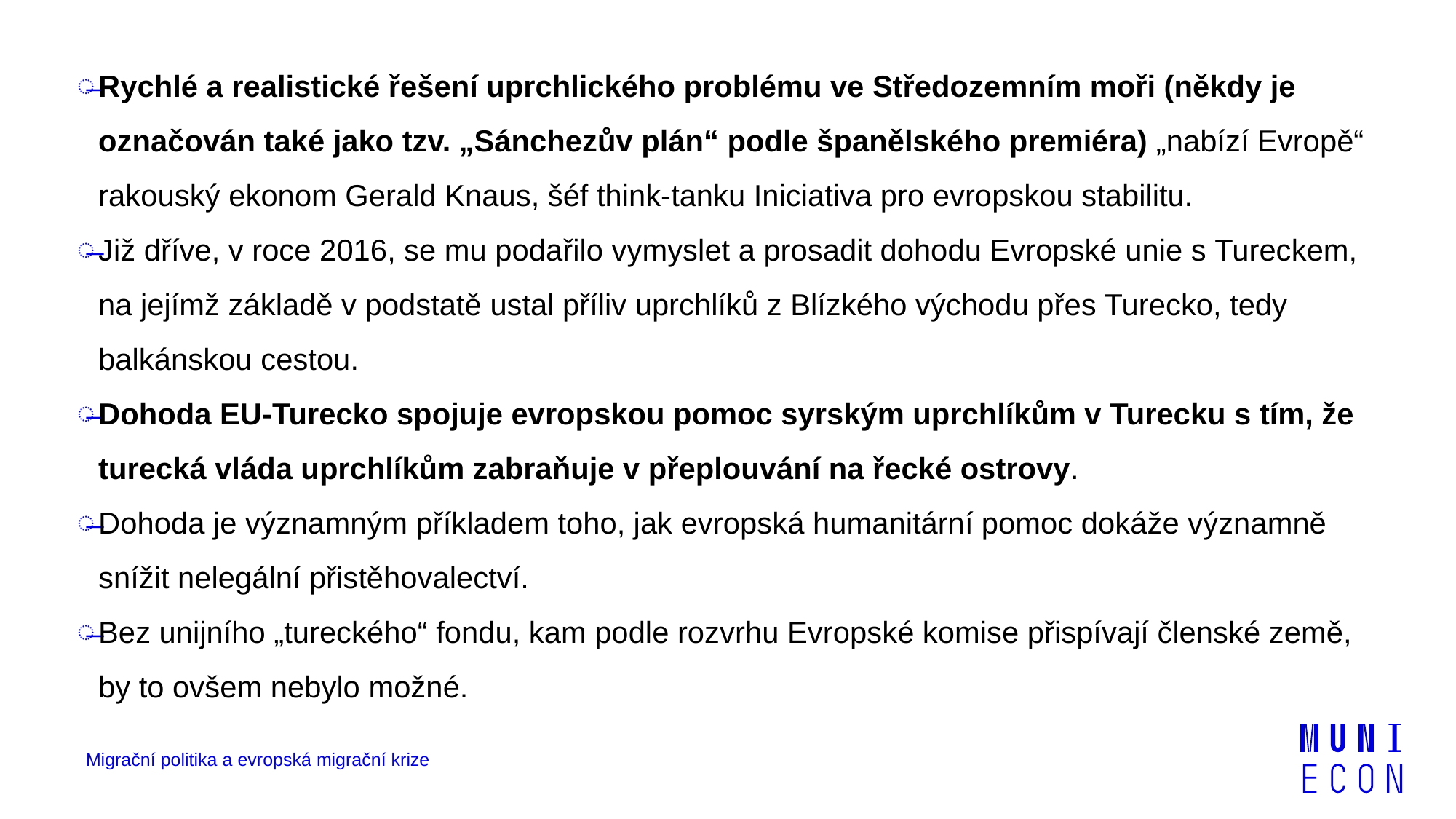

Rychlé a realistické řešení uprchlického problému ve Středozemním moři (někdy je označován také jako tzv. „Sánchezův plán“ podle španělského premiéra) „nabízí Evropě“ rakouský ekonom Gerald Knaus, šéf think-tanku Iniciativa pro evropskou stabilitu.
Již dříve, v roce 2016, se mu podařilo vymyslet a prosadit dohodu Evropské unie s Tureckem, na jejímž základě v podstatě ustal příliv uprchlíků z Blízkého východu přes Turecko, tedy balkánskou cestou.
Dohoda EU-Turecko spojuje evropskou pomoc syrským uprchlíkům v Turecku s tím, že turecká vláda uprchlíkům zabraňuje v přeplouvání na řecké ostrovy.
Dohoda je významným příkladem toho, jak evropská humanitární pomoc dokáže významně snížit nelegální přistěhovalectví.
Bez unijního „tureckého“ fondu, kam podle rozvrhu Evropské komise přispívají členské země, by to ovšem nebylo možné.

Migrační politika a evropská migrační krize